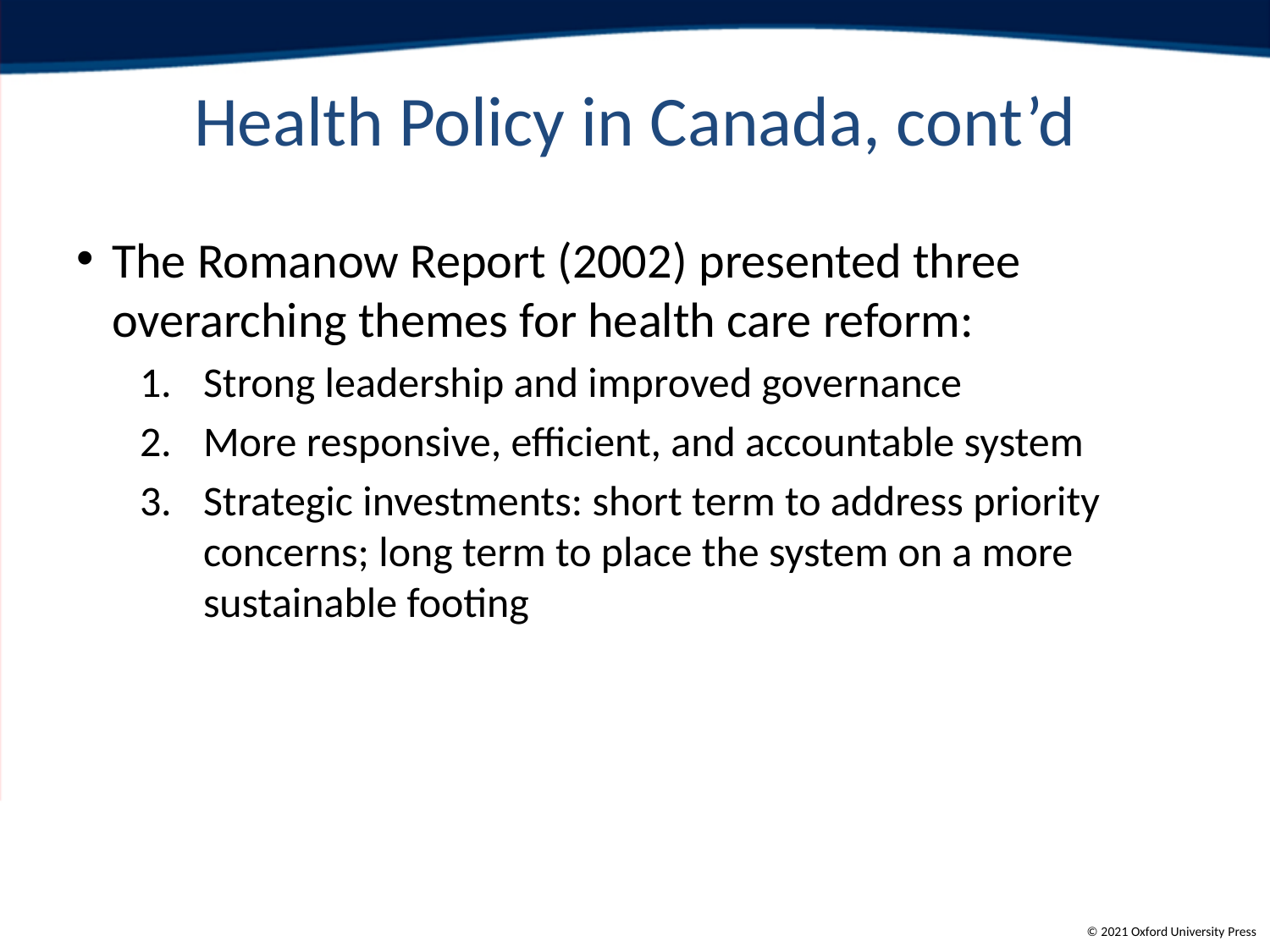

# Health Policy in Canada, cont’d
The Romanow Report (2002) presented three overarching themes for health care reform:
Strong leadership and improved governance
More responsive, efficient, and accountable system
Strategic investments: short term to address priority concerns; long term to place the system on a more sustainable footing